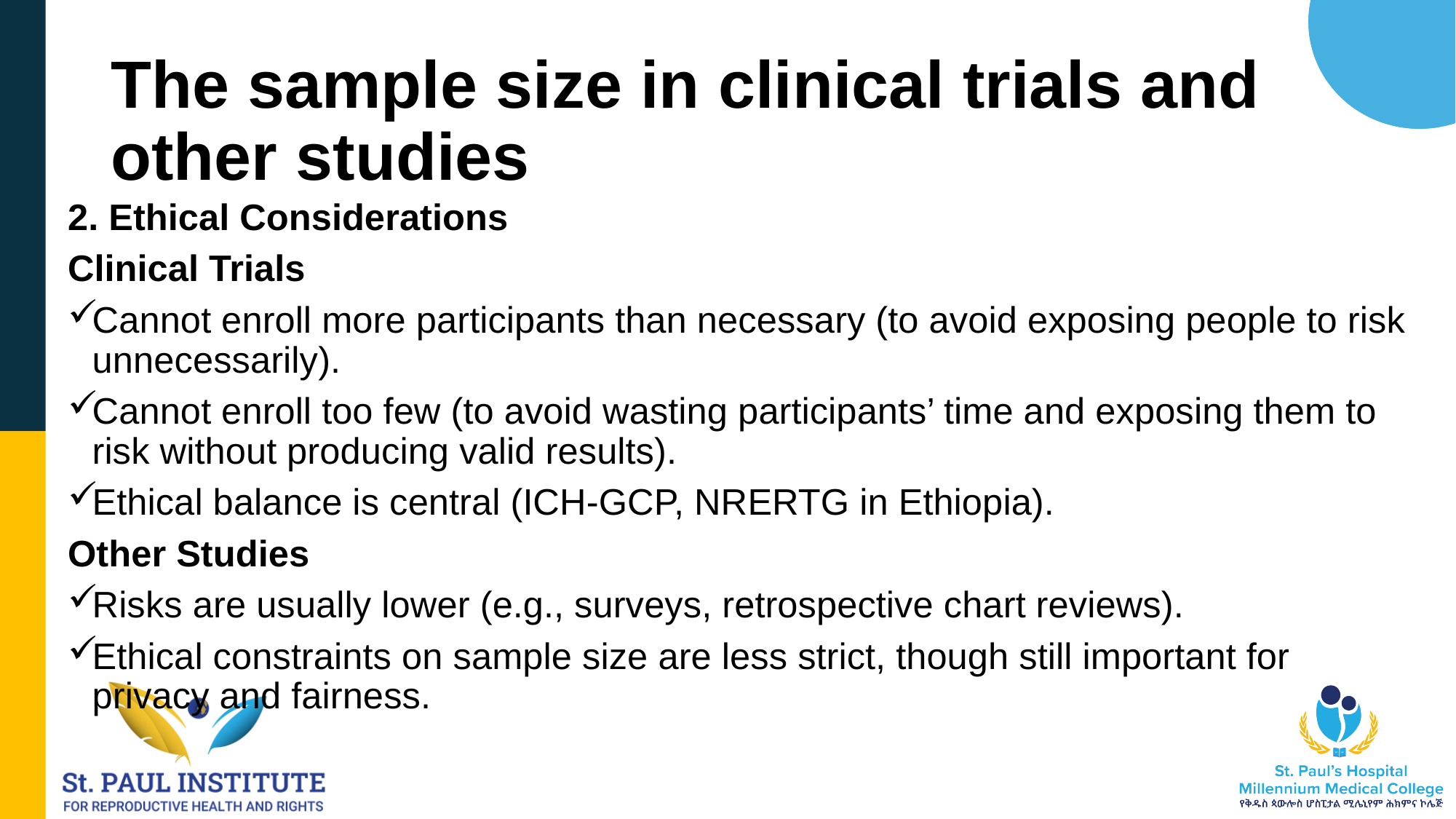

# The sample size in clinical trials and other studies
2. Ethical Considerations
Clinical Trials
Cannot enroll more participants than necessary (to avoid exposing people to risk unnecessarily).
Cannot enroll too few (to avoid wasting participants’ time and exposing them to risk without producing valid results).
Ethical balance is central (ICH‑GCP, NRERTG in Ethiopia).
Other Studies
Risks are usually lower (e.g., surveys, retrospective chart reviews).
Ethical constraints on sample size are less strict, though still important for privacy and fairness.